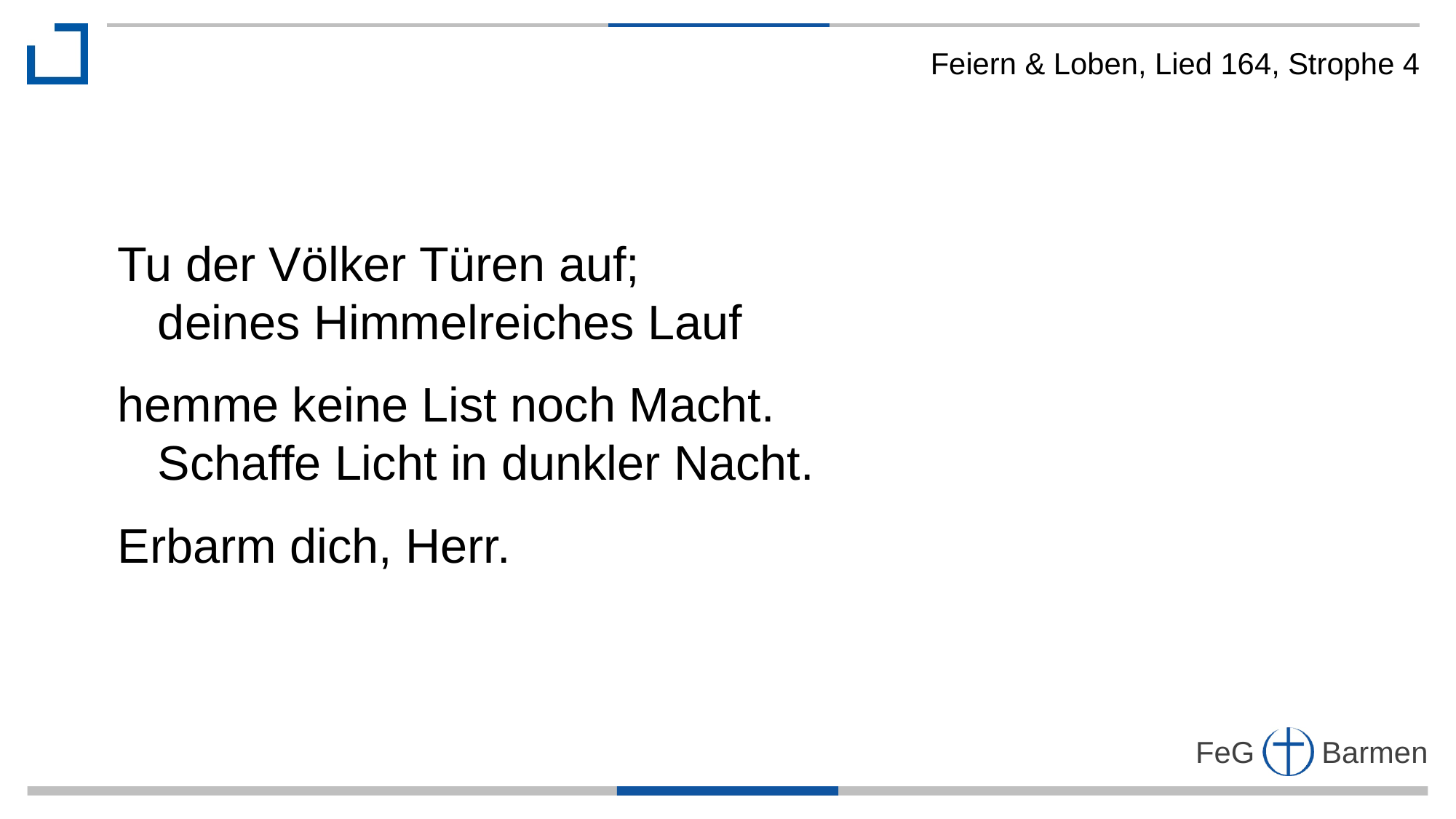

Feiern & Loben, Lied 164, Strophe 4
Tu der Völker Türen auf;
   deines Himmelreiches Lauf
hemme keine List noch Macht.
   Schaffe Licht in dunkler Nacht.
Erbarm dich, Herr.